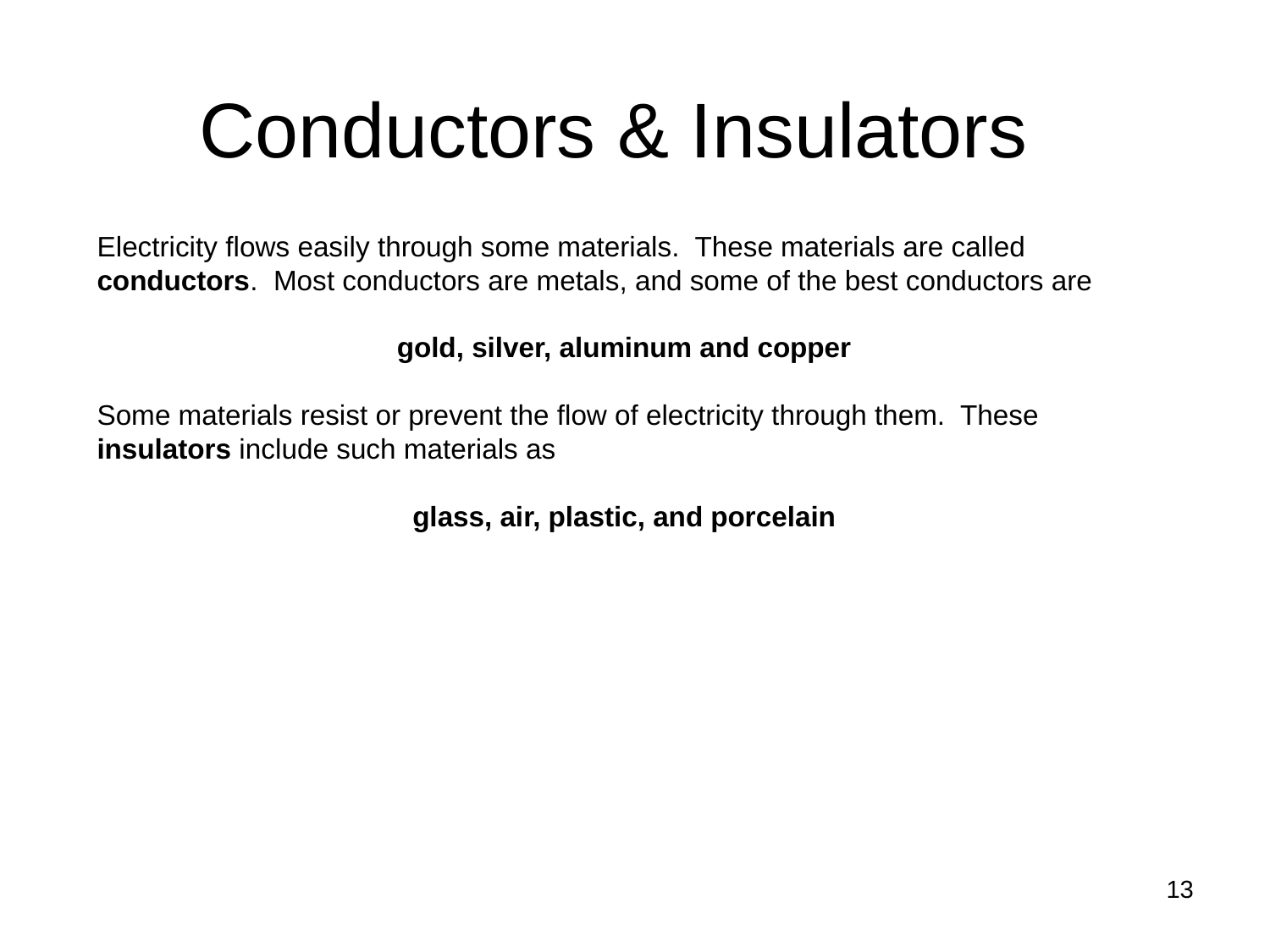

# Conductors & Insulators
Electricity flows easily through some materials.  These materials are called conductors.  Most conductors are metals, and some of the best conductors are

gold, silver, aluminum and copper

Some materials resist or prevent the flow of electricity through them.  These insulators include such materials as

glass, air, plastic, and porcelain
13